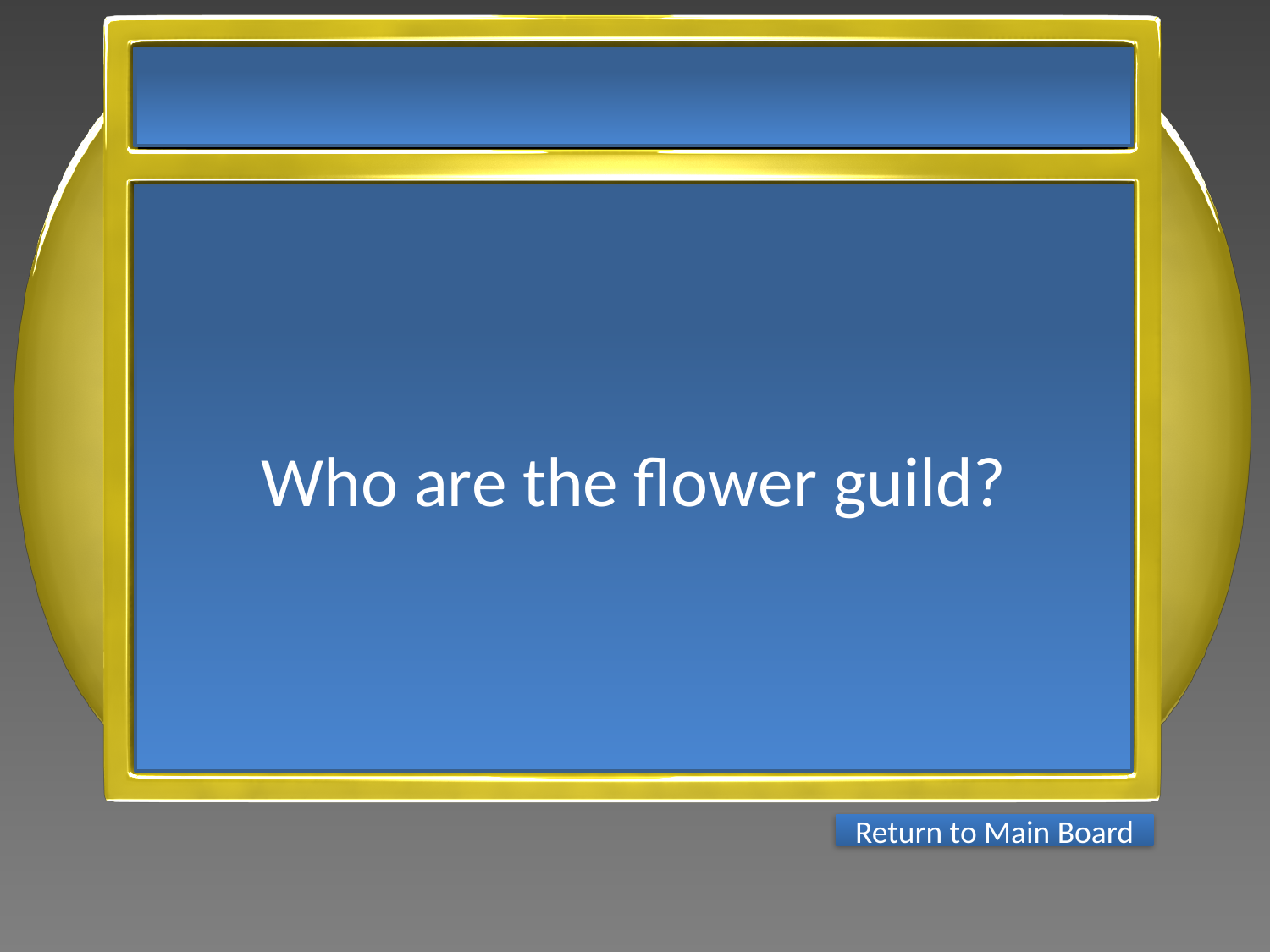

Who are the flower guild?
Return to Main Board